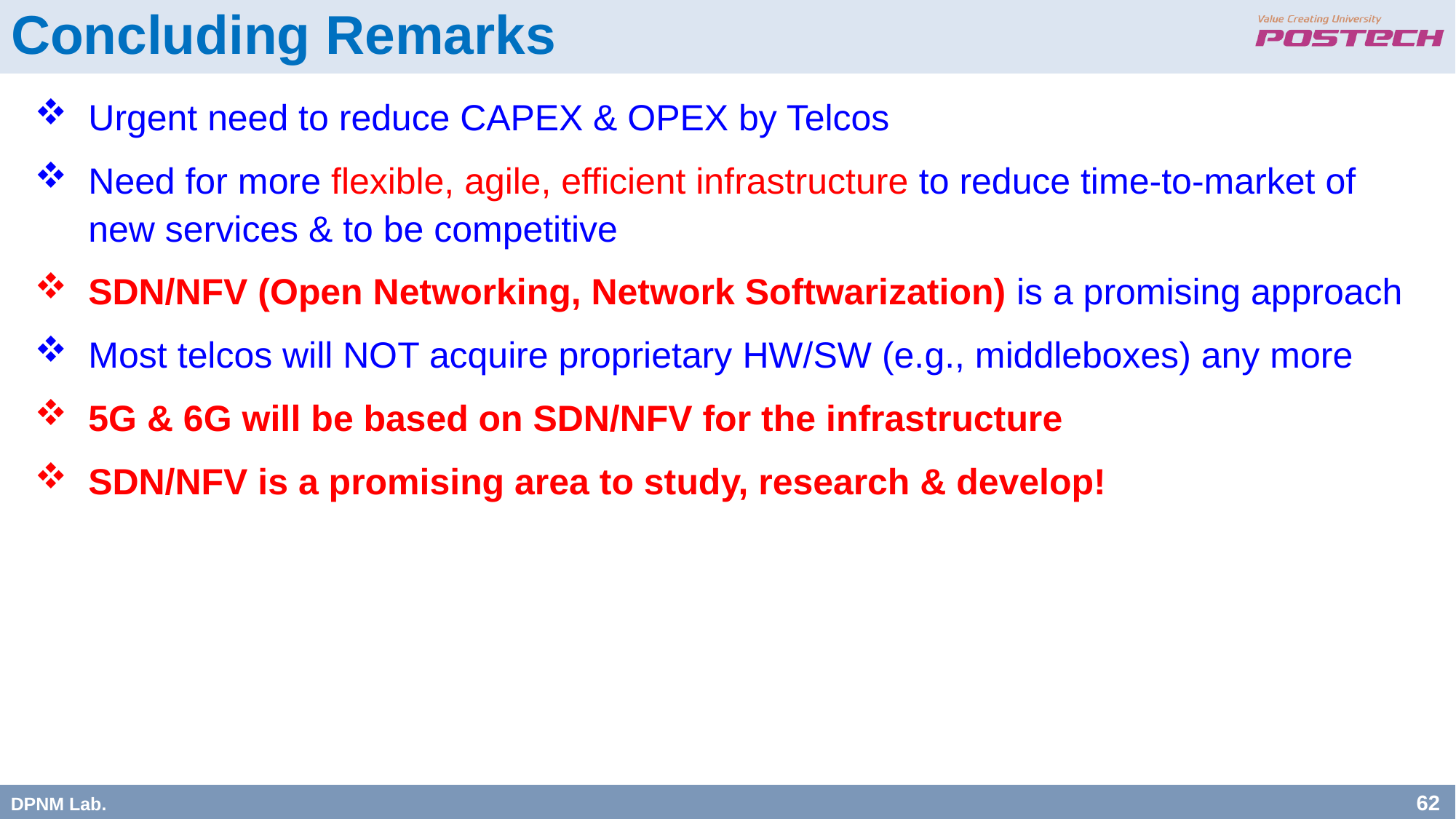

Concluding Remarks

Urgent need to reduce CAPEX & OPEX by Telcos
Need for more flexible, agile, efficient infrastructure to reduce time-to-market of new services & to be competitive
SDN/NFV (Open Networking, Network Softwarization) is a promising approach
Most telcos will NOT acquire proprietary HW/SW (e.g., middleboxes) any more
5G & 6G will be based on SDN/NFV for the infrastructure
SDN/NFV is a promising area to study, research & develop!